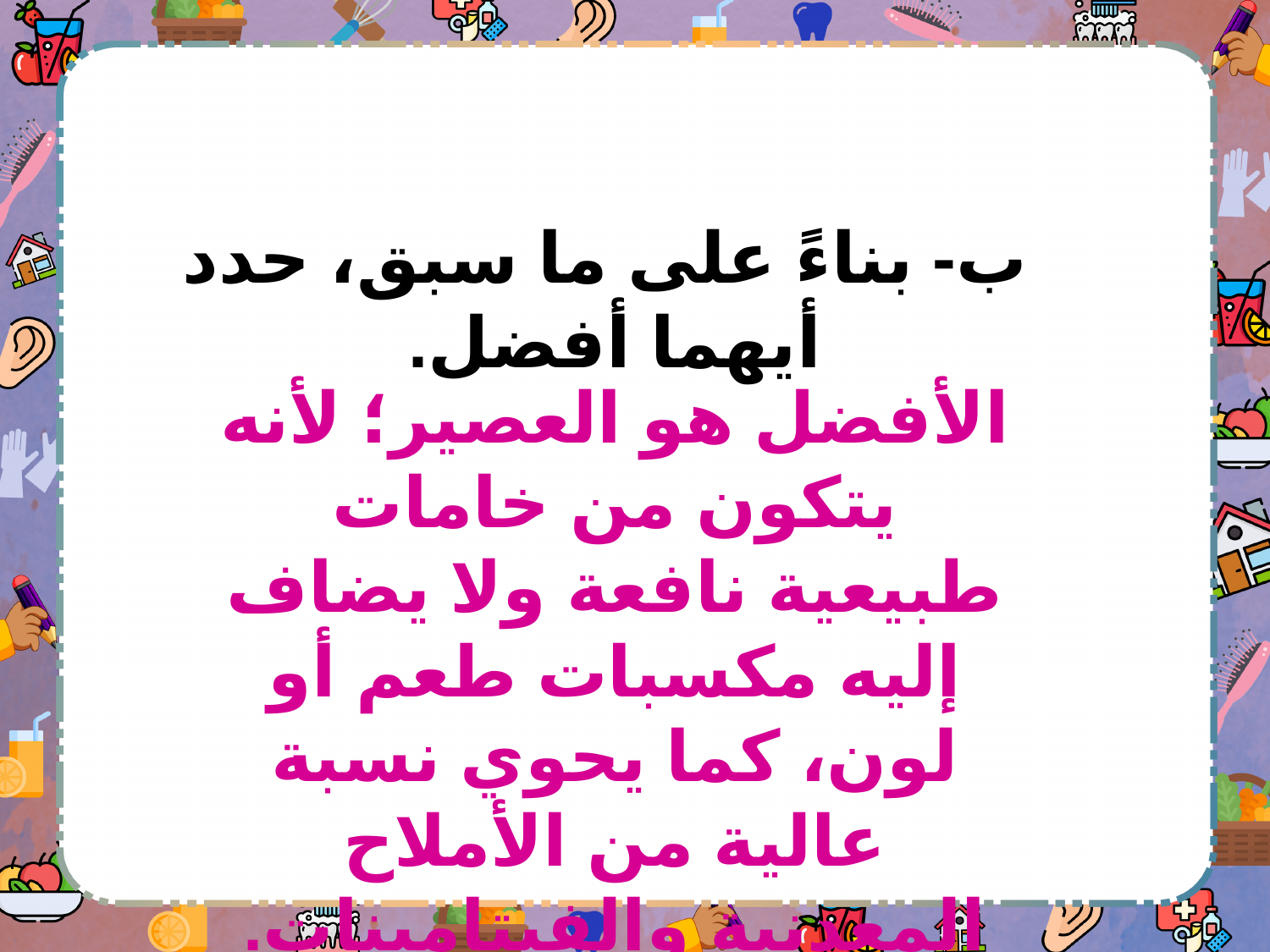

ب- بناءً على ما سبق، حدد أيهما أفضل.
الأفضل هو العصير؛ لأنه يتكون من خامات طبيعية نافعة ولا يضاف إليه مكسبات طعم أو لون، كما يحوي نسبة عالية من الأملاح المعدنية والفيتامينات.